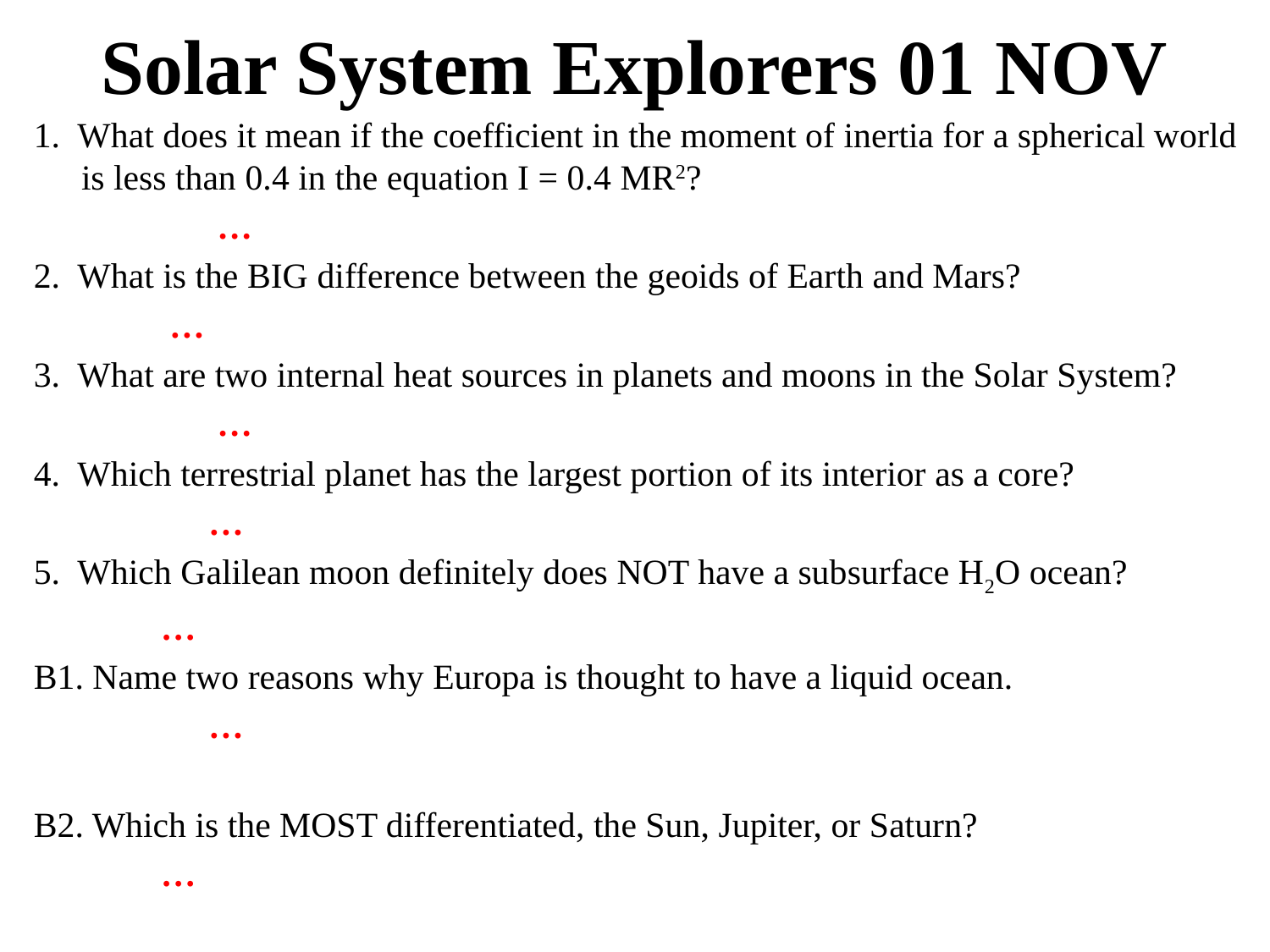

# Solar System Explorers 01 NOV
1.  What does it mean if the coefficient in the moment of inertia for a spherical world is less than 0.4 in the equation I = 0.4 MR2?
		 …
2.  What is the BIG difference between the geoids of Earth and Mars?
	 …
3.  What are two internal heat sources in planets and moons in the Solar System?
		 …
4.  Which terrestrial planet has the largest portion of its interior as a core?
		…
5.  Which Galilean moon definitely does NOT have a subsurface H2O ocean?
	…
B1. Name two reasons why Europa is thought to have a liquid ocean.
	 	…

B2. Which is the MOST differentiated, the Sun, Jupiter, or Saturn?
	…